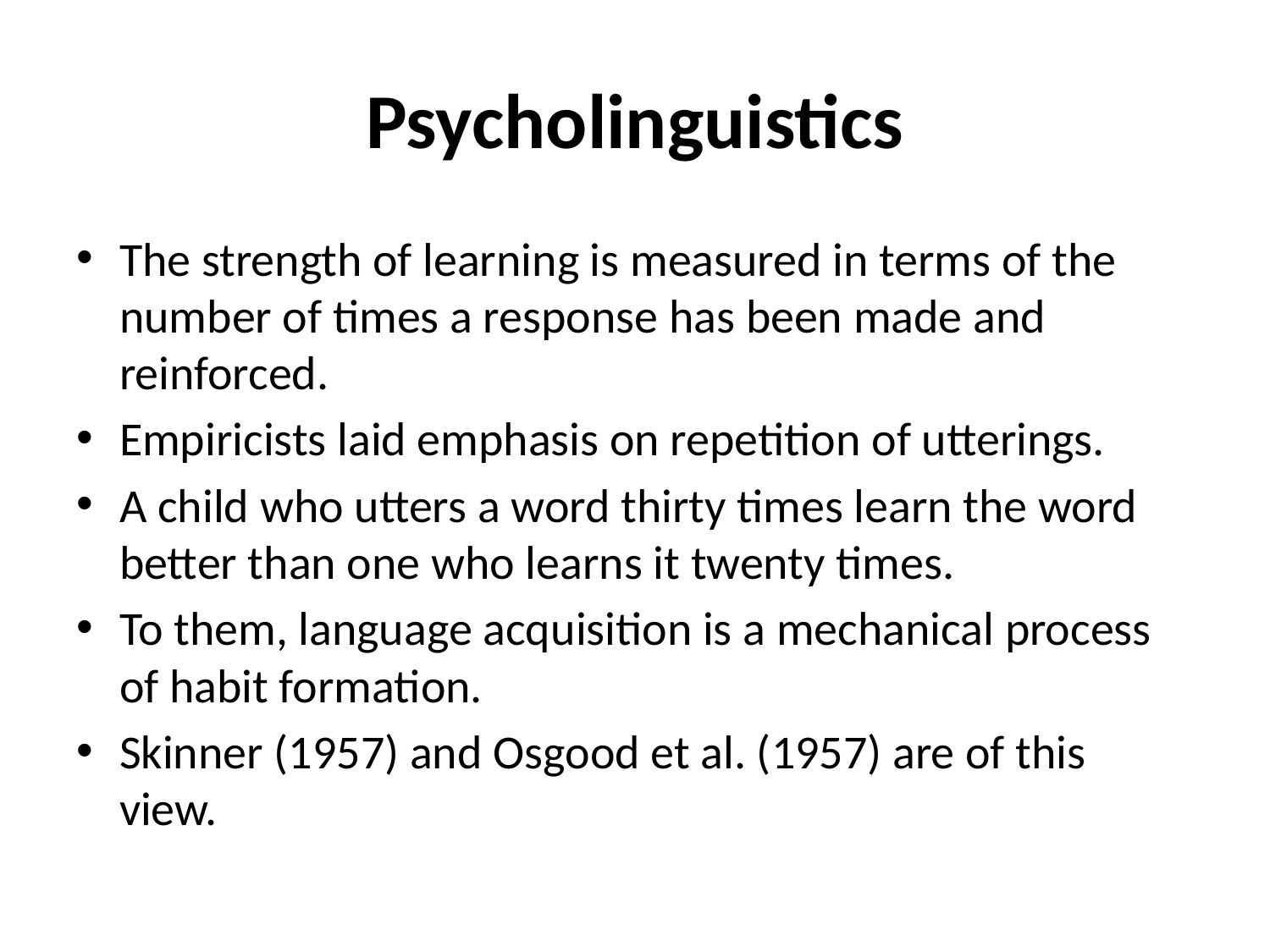

# Psycholinguistics
The strength of learning is measured in terms of the number of times a response has been made and reinforced.
Empiricists laid emphasis on repetition of utterings.
A child who utters a word thirty times learn the word better than one who learns it twenty times.
To them, language acquisition is a mechanical process of habit formation.
Skinner (1957) and Osgood et al. (1957) are of this view.